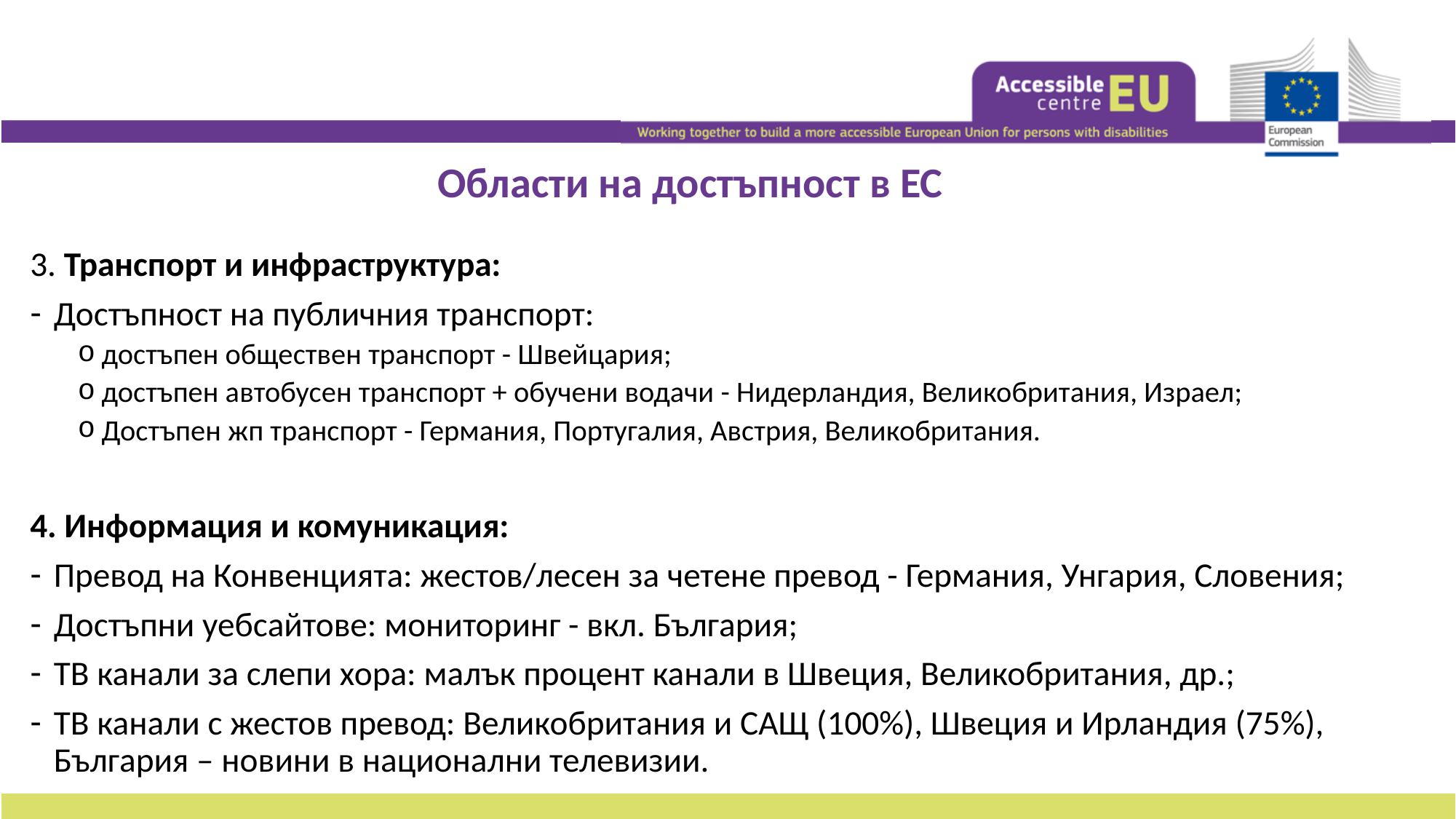

# Области на достъпност в ЕС
3. Транспорт и инфраструктура:
Достъпност на публичния транспорт:
достъпен обществен транспорт - Швейцария;
достъпен автобусен транспорт + обучени водачи - Нидерландия, Великобритания, Израел;
Достъпен жп транспорт - Германия, Португалия, Австрия, Великобритания.

4. Информация и комуникация:
Превод на Конвенцията: жестов/лесен за четене превод - Германия, Унгария, Словения;
Достъпни уебсайтове: мониторинг - вкл. България;
ТВ канали за слепи хора: малък процент канали в Швеция, Великобритания, др.;
ТВ канали с жестов превод: Великобритания и САЩ (100%), Швеция и Ирландия (75%), България – новини в национални телевизии.